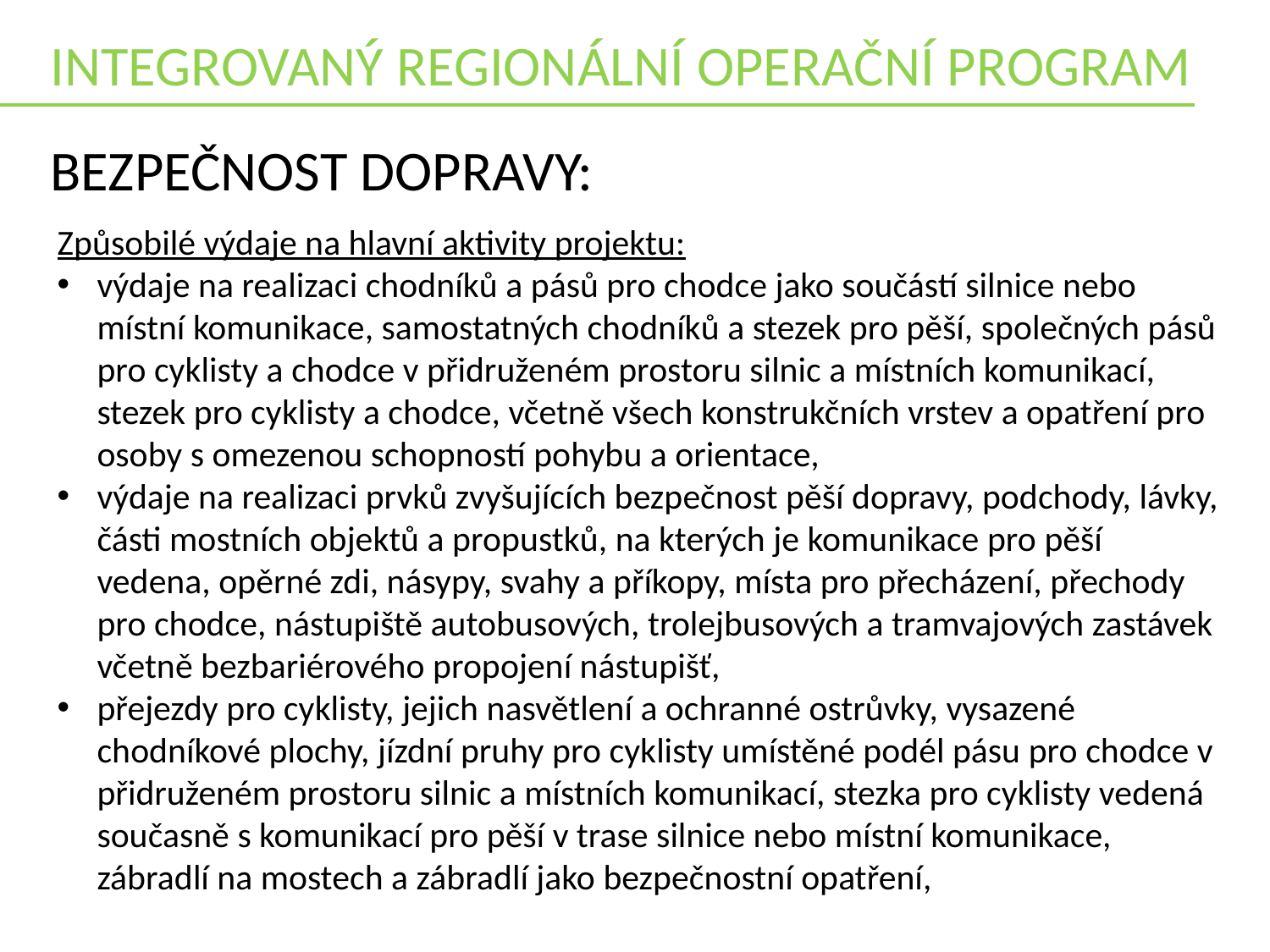

INTEGROVANÝ REGIONÁLNÍ OPERAČNÍ PROGRAM
BEZPEČNOST DOPRAVY:
Způsobilé výdaje na hlavní aktivity projektu:
výdaje na realizaci chodníků a pásů pro chodce jako součástí silnice nebo místní komunikace, samostatných chodníků a stezek pro pěší, společných pásů pro cyklisty a chodce v přidruženém prostoru silnic a místních komunikací, stezek pro cyklisty a chodce, včetně všech konstrukčních vrstev a opatření pro osoby s omezenou schopností pohybu a orientace,
výdaje na realizaci prvků zvyšujících bezpečnost pěší dopravy, podchody, lávky, části mostních objektů a propustků, na kterých je komunikace pro pěší vedena, opěrné zdi, násypy, svahy a příkopy, místa pro přecházení, přechody pro chodce, nástupiště autobusových, trolejbusových a tramvajových zastávek včetně bezbariérového propojení nástupišť,
přejezdy pro cyklisty, jejich nasvětlení a ochranné ostrůvky, vysazené chodníkové plochy, jízdní pruhy pro cyklisty umístěné podél pásu pro chodce v přidruženém prostoru silnic a místních komunikací, stezka pro cyklisty vedená současně s komunikací pro pěší v trase silnice nebo místní komunikace, zábradlí na mostech a zábradlí jako bezpečnostní opatření,